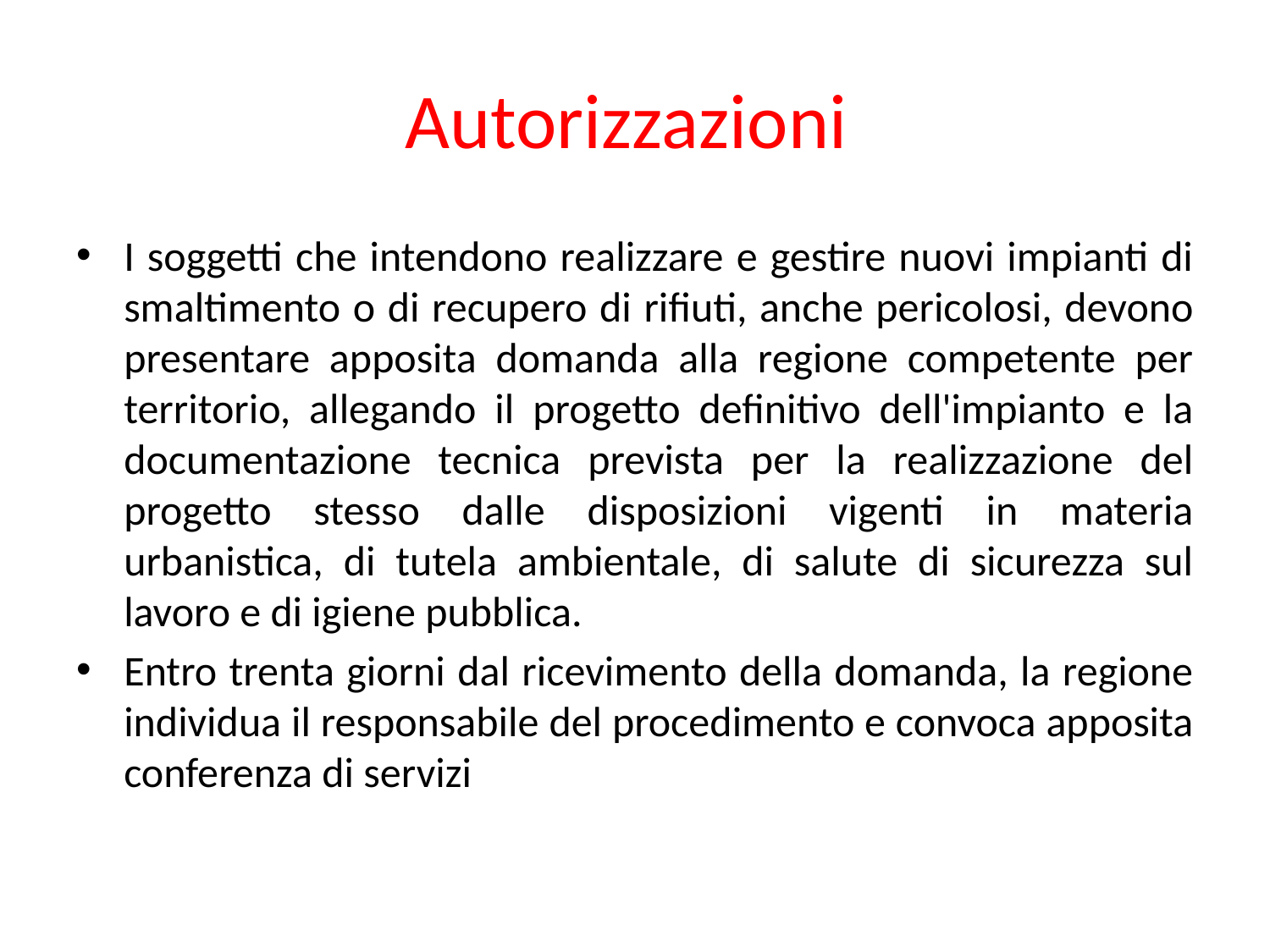

# Autorizzazioni
I soggetti che intendono realizzare e gestire nuovi impianti di smaltimento o di recupero di rifiuti, anche pericolosi, devono presentare apposita domanda alla regione competente per territorio, allegando il progetto definitivo dell'impianto e la documentazione tecnica prevista per la realizzazione del progetto stesso dalle disposizioni vigenti in materia urbanistica, di tutela ambientale, di salute di sicurezza sul lavoro e di igiene pubblica.
Entro trenta giorni dal ricevimento della domanda, la regione individua il responsabile del procedimento e convoca apposita conferenza di servizi